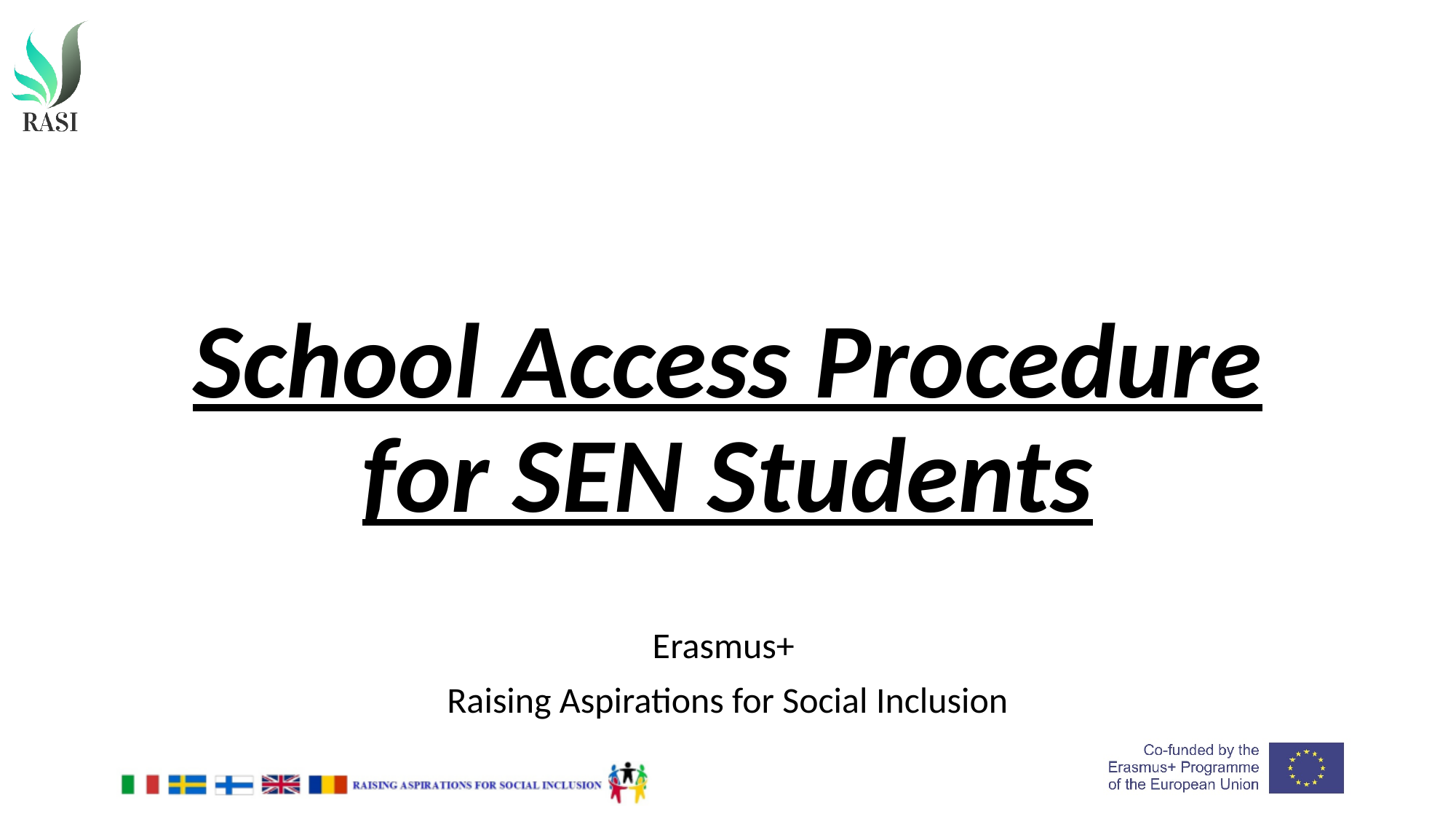

# School Access Procedure for SEN Students

Erasmus+
Raising Aspirations for Social Inclusion